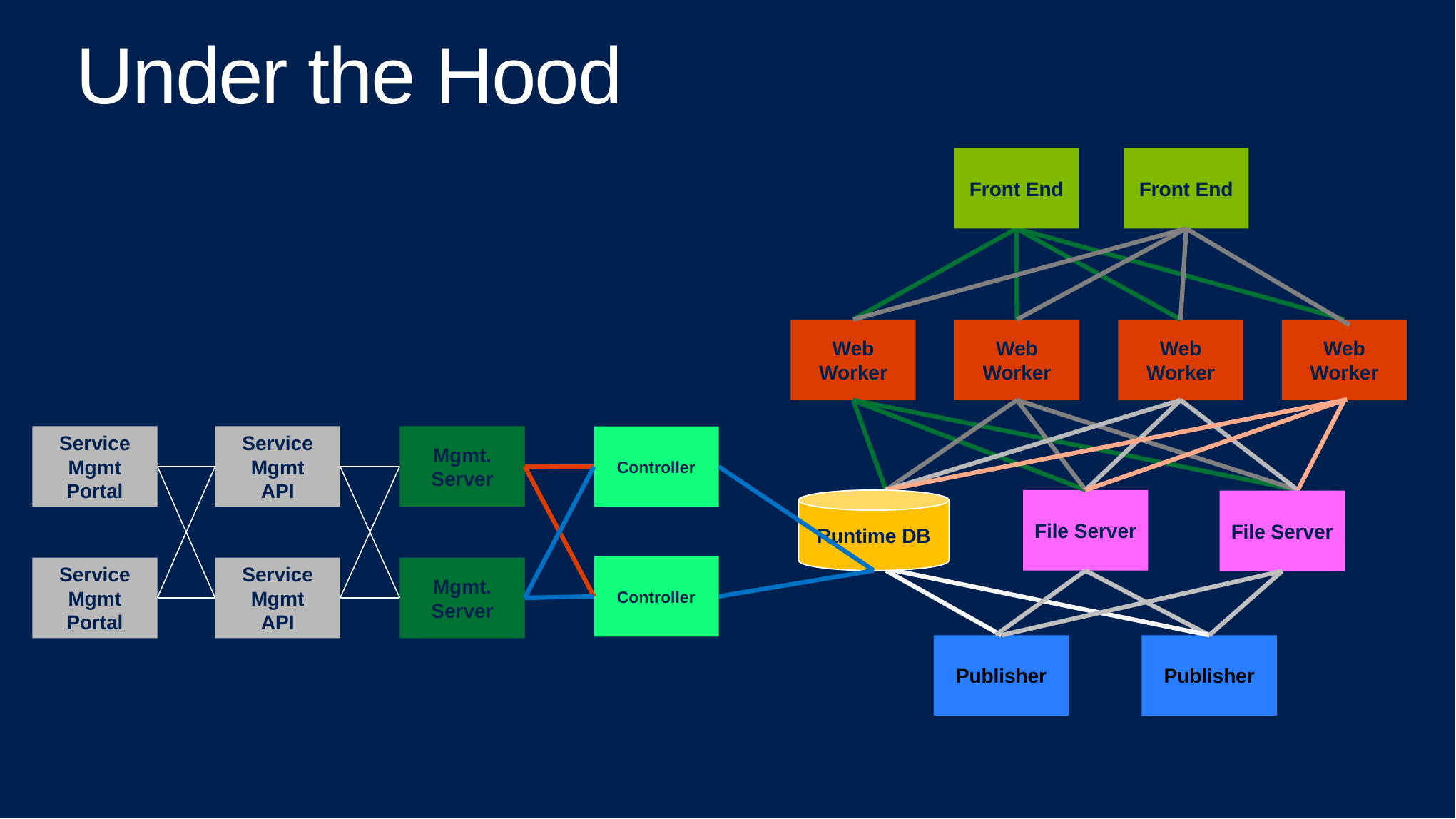

Under the Hood
Front End
Front End
Web Worker
Web Worker
Web Worker
Web Worker
Mgmt. Server
Controller
File Server
Controller
Mgmt.
Server
Publisher
Publisher
Runtime DB
File Server
Service
Mgmt Portal
Service
Mgmt
API
Service
Mgmt Portal
Service
Mgmt
API